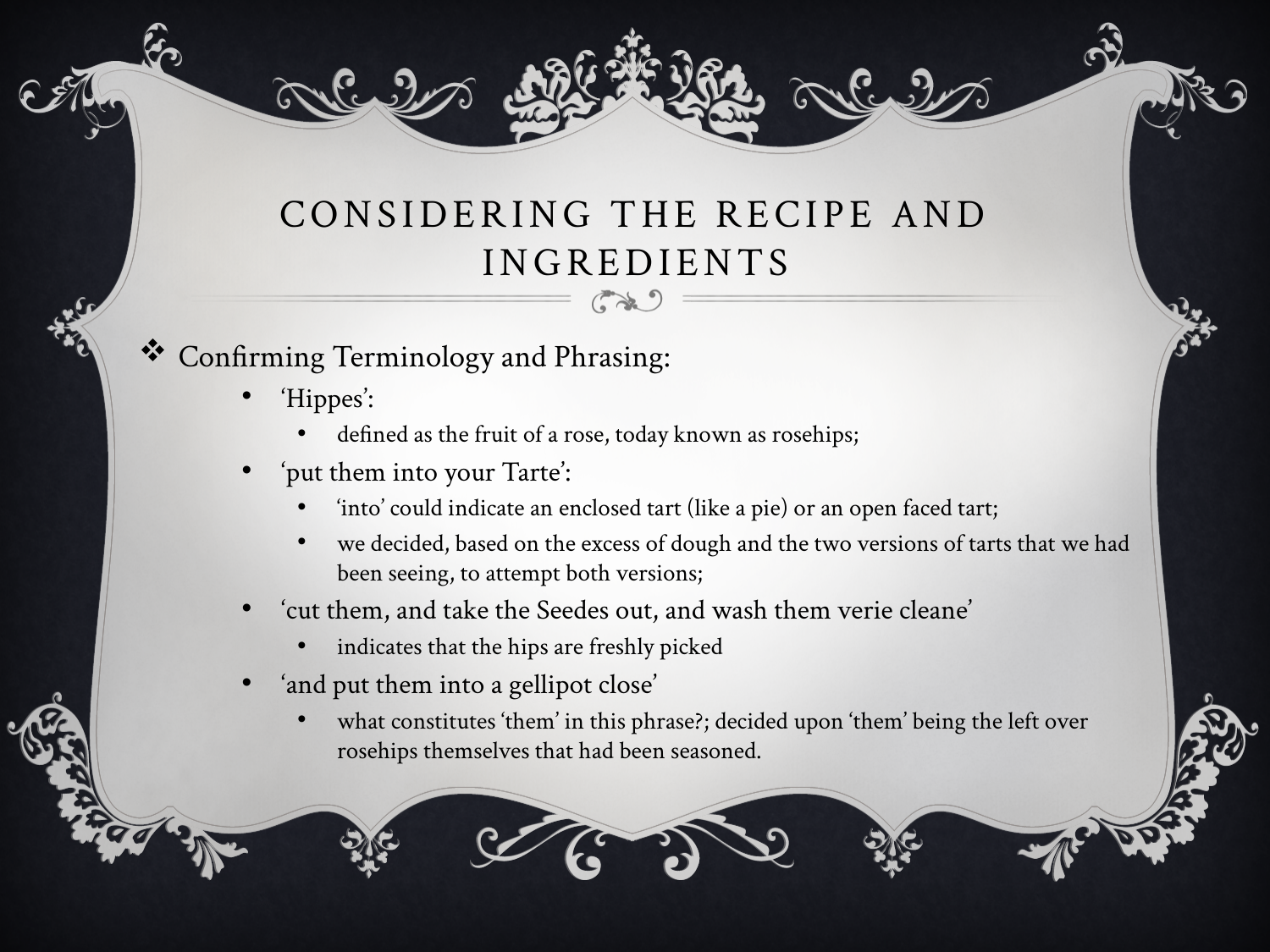

# Considering the Recipe and Ingredients
Confirming Terminology and Phrasing:
‘Hippes’:
defined as the fruit of a rose, today known as rosehips;
‘put them into your Tarte’:
‘into’ could indicate an enclosed tart (like a pie) or an open faced tart;
we decided, based on the excess of dough and the two versions of tarts that we had been seeing, to attempt both versions;
‘cut them, and take the Seedes out, and wash them verie cleane’
indicates that the hips are freshly picked
‘and put them into a gellipot close’
what constitutes ‘them’ in this phrase?; decided upon ‘them’ being the left over rosehips themselves that had been seasoned.